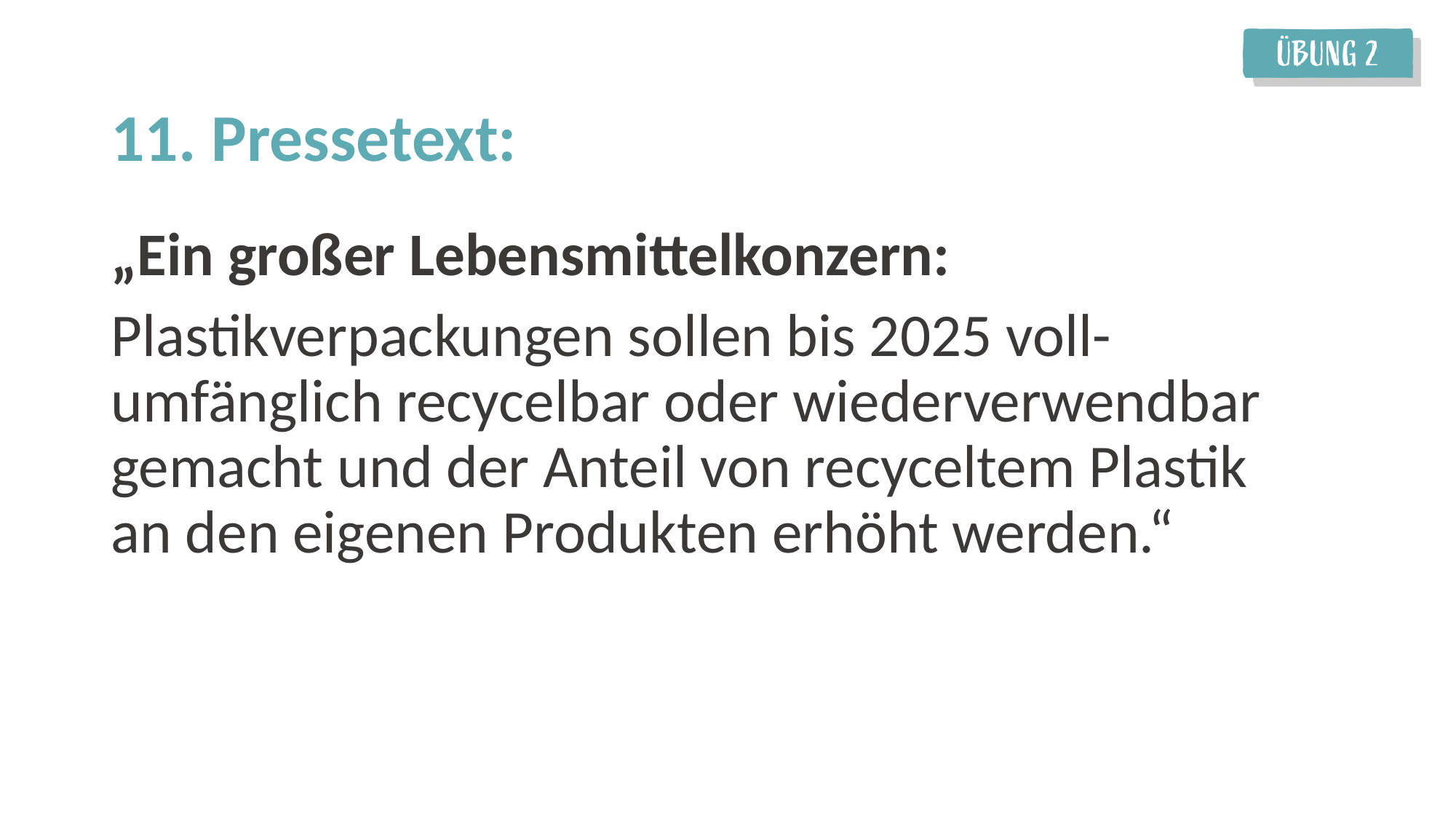

11. Pressetext:
„Ein großer Lebensmittelkonzern:
Plastikverpackungen sollen bis 2025 voll-
umfänglich recycelbar oder wiederverwendbar gemacht und der Anteil von recyceltem Plastik
an den eigenen Produkten erhöht werden.“